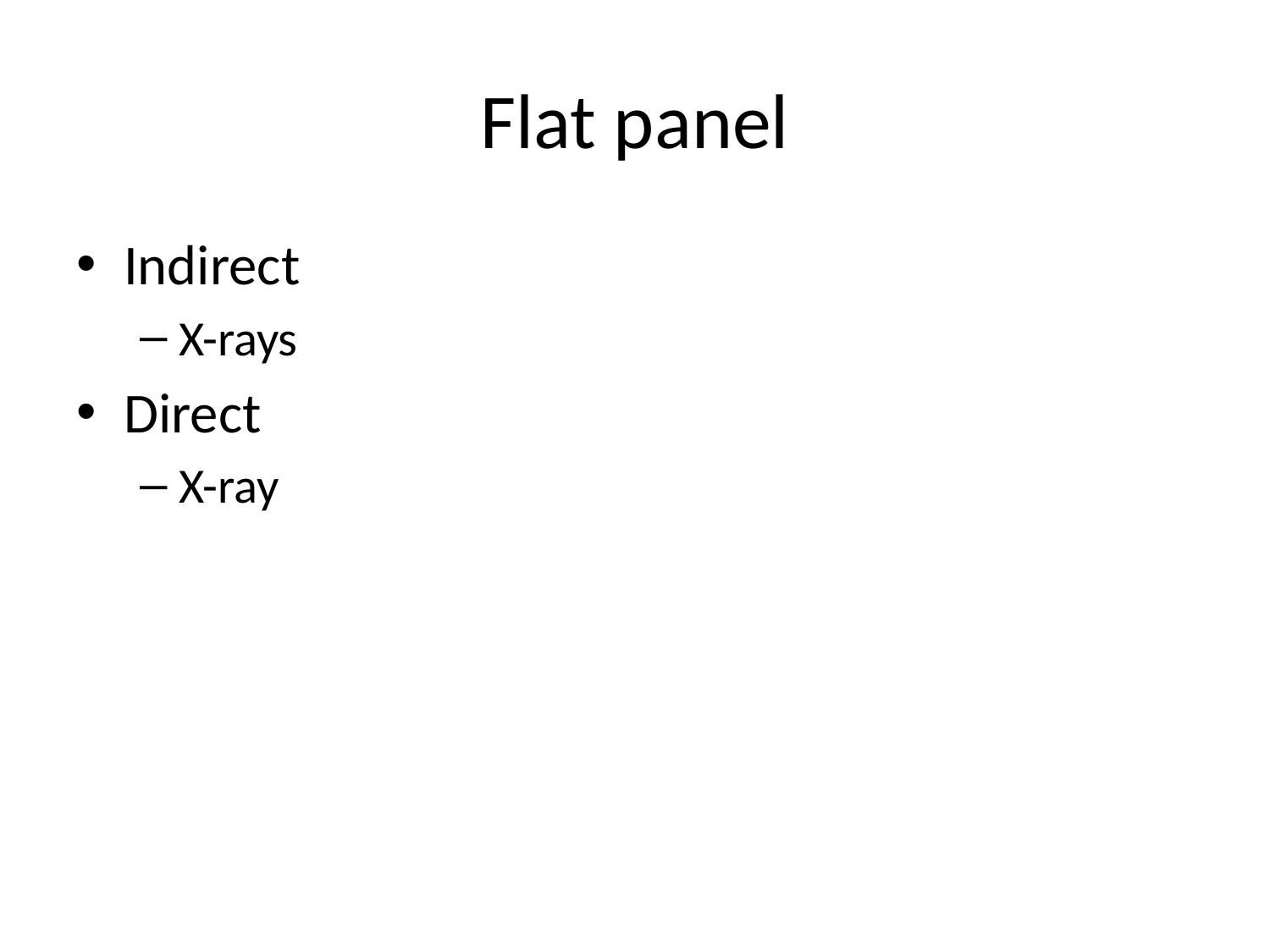

# Flat panel
Indirect
X-rays
Direct
X-ray